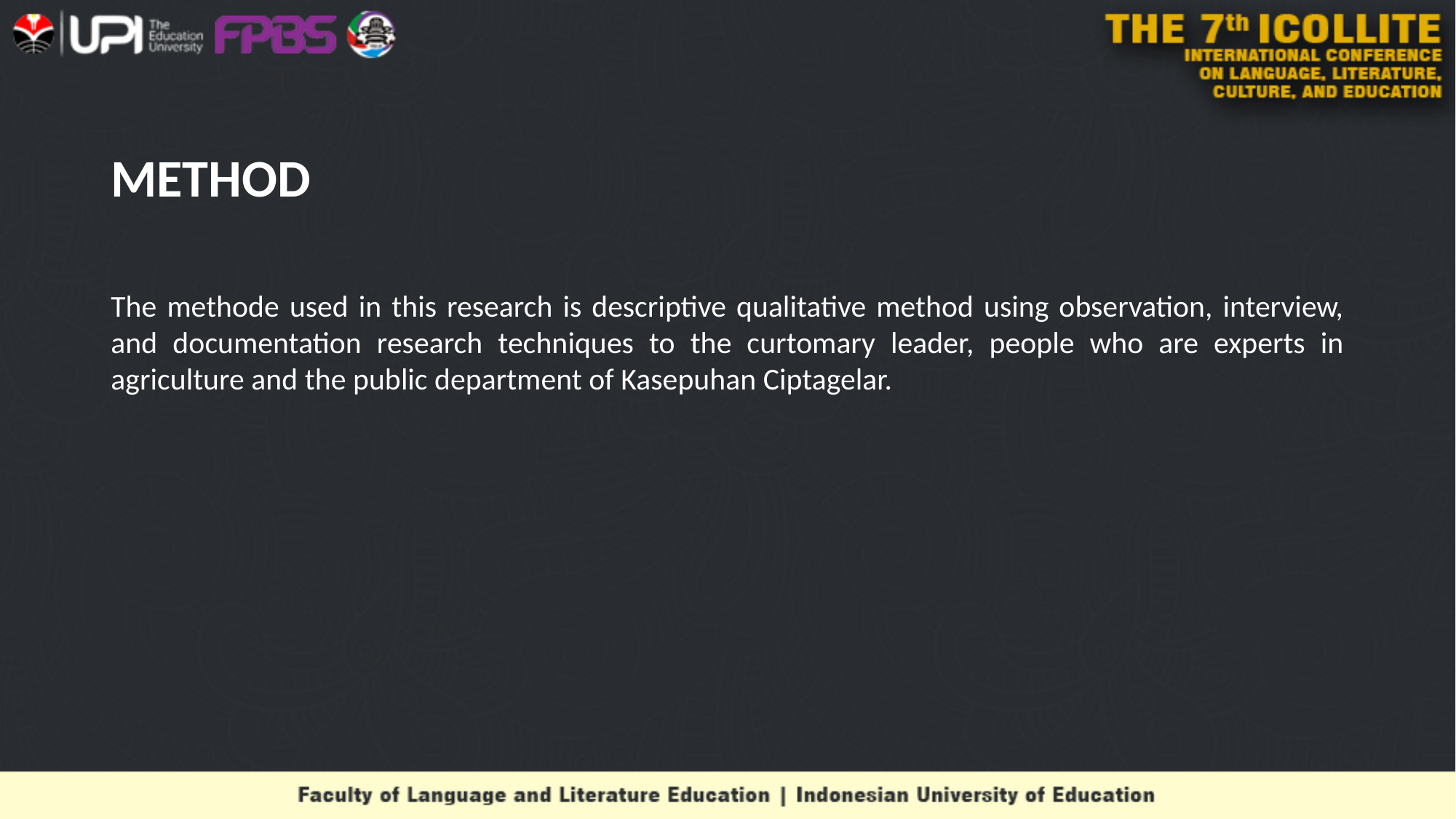

# METHOD
The methode used in this research is descriptive qualitative method using observation, interview, and documentation research techniques to the curtomary leader, people who are experts in agriculture and the public department of Kasepuhan Ciptagelar.